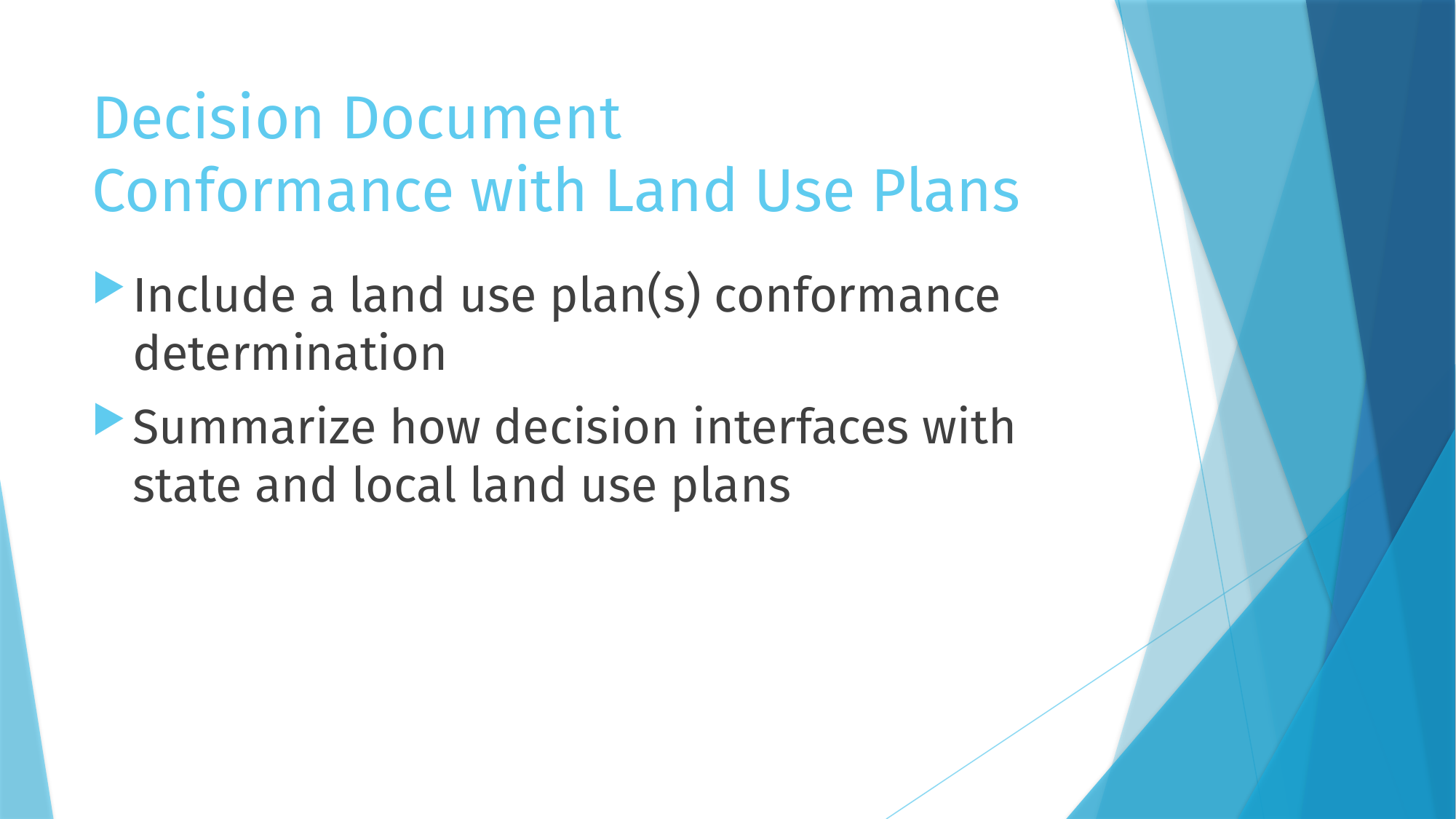

# Decision Document Conformance with Land Use Plans
Include a land use plan(s) conformance determination
Summarize how decision interfaces with state and local land use plans